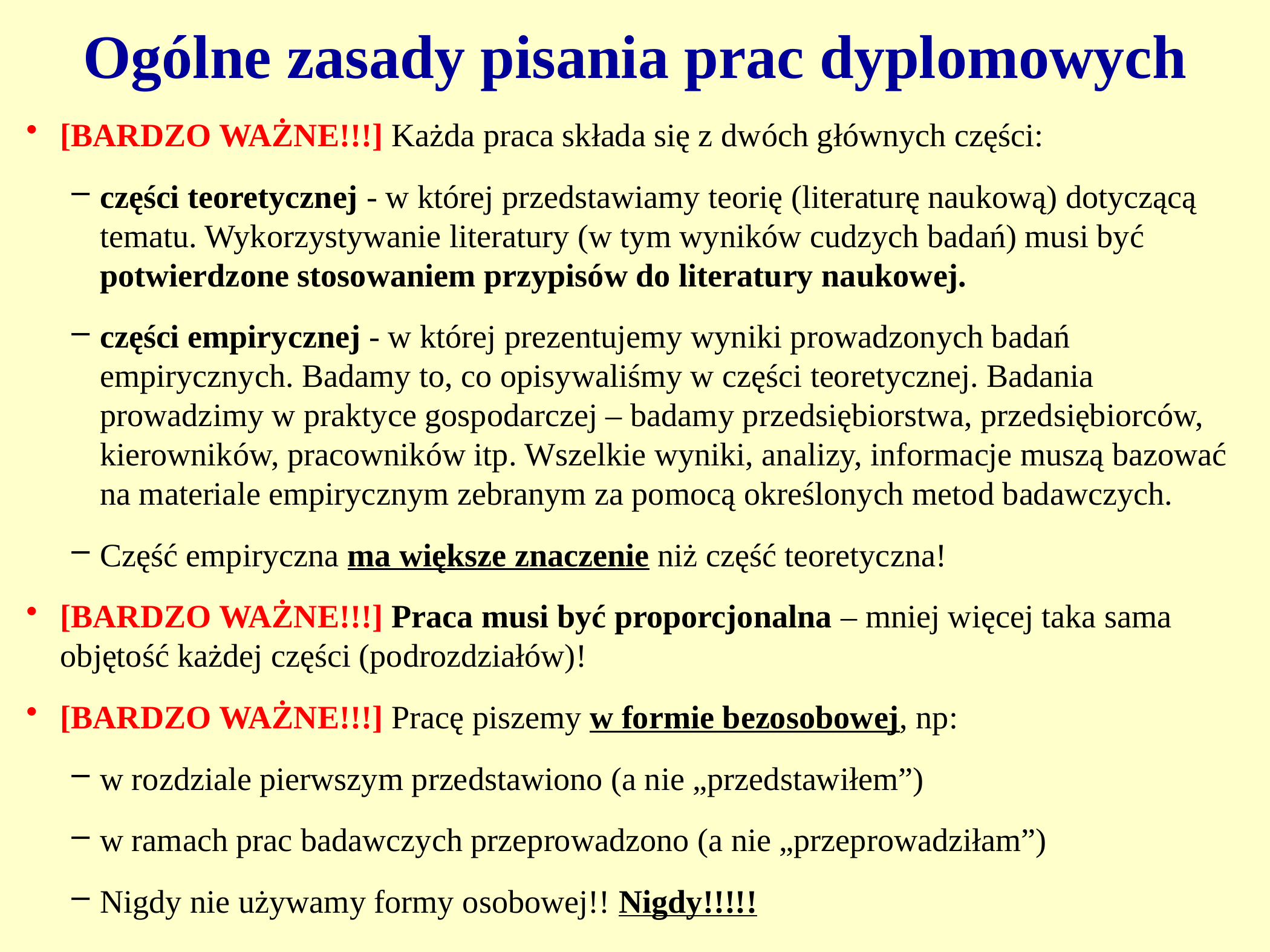

Ogólne zasady pisania prac dyplomowych
[BARDZO WAŻNE!!!] Każda praca składa się z dwóch głównych części:
części teoretycznej - w której przedstawiamy teorię (literaturę naukową) dotyczącą tematu. Wykorzystywanie literatury (w tym wyników cudzych badań) musi być potwierdzone stosowaniem przypisów do literatury naukowej.
części empirycznej - w której prezentujemy wyniki prowadzonych badań empirycznych. Badamy to, co opisywaliśmy w części teoretycznej. Badania prowadzimy w praktyce gospodarczej – badamy przedsiębiorstwa, przedsiębiorców, kierowników, pracowników itp. Wszelkie wyniki, analizy, informacje muszą bazować na materiale empirycznym zebranym za pomocą określonych metod badawczych.
Część empiryczna ma większe znaczenie niż część teoretyczna!
[BARDZO WAŻNE!!!] Praca musi być proporcjonalna – mniej więcej taka sama objętość każdej części (podrozdziałów)!
[BARDZO WAŻNE!!!] Pracę piszemy w formie bezosobowej, np:
w rozdziale pierwszym przedstawiono (a nie „przedstawiłem”)
w ramach prac badawczych przeprowadzono (a nie „przeprowadziłam”)
Nigdy nie używamy formy osobowej!! Nigdy!!!!!